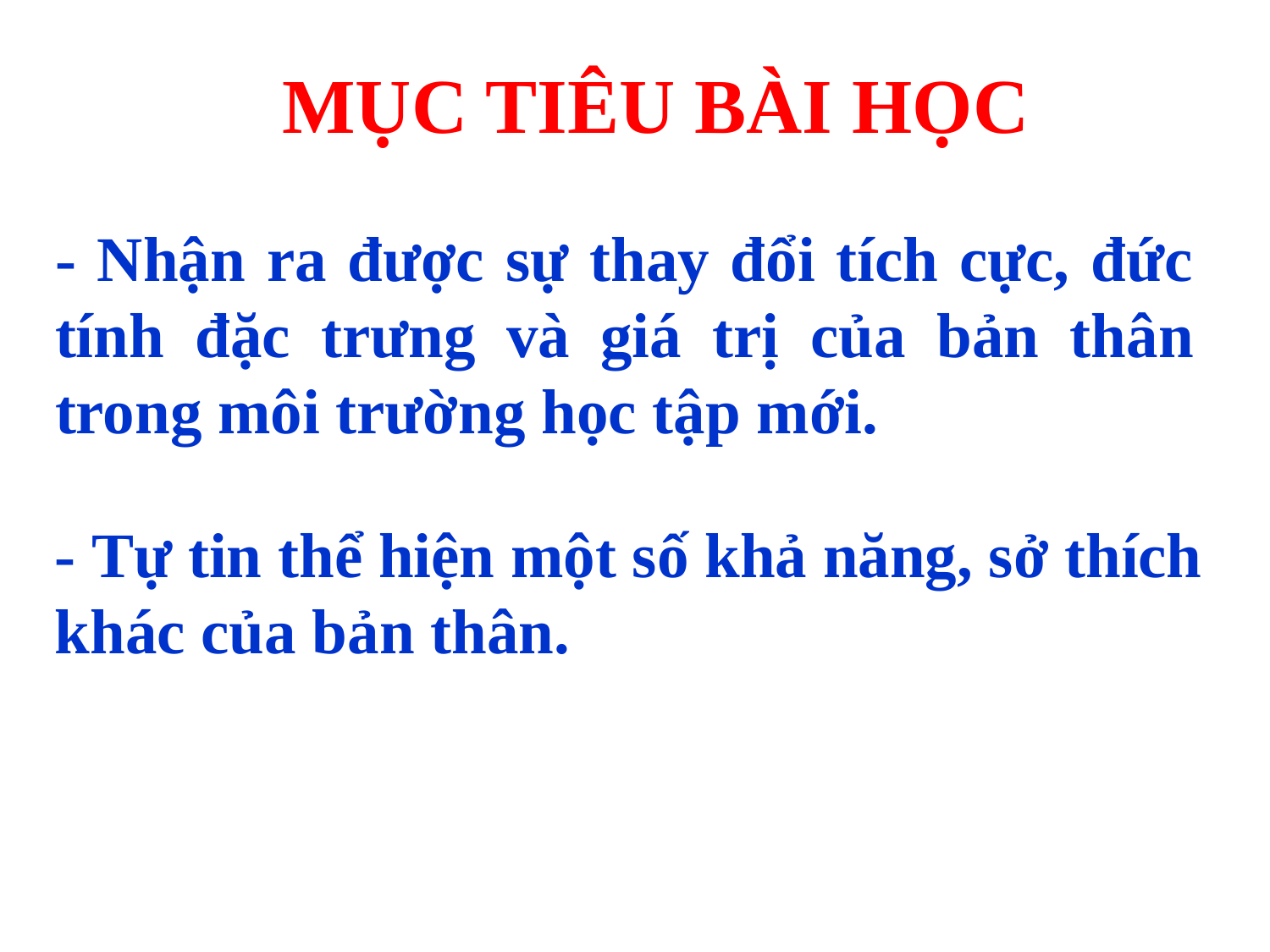

# MỤC TIÊU BÀI HỌC
- Nhận ra được sự thay đổi tích cực, đức tính đặc trưng và giá trị của bản thân trong môi trường học tập mới.

- Tự tin thể hiện một số khả năng, sở thích khác của bản thân.